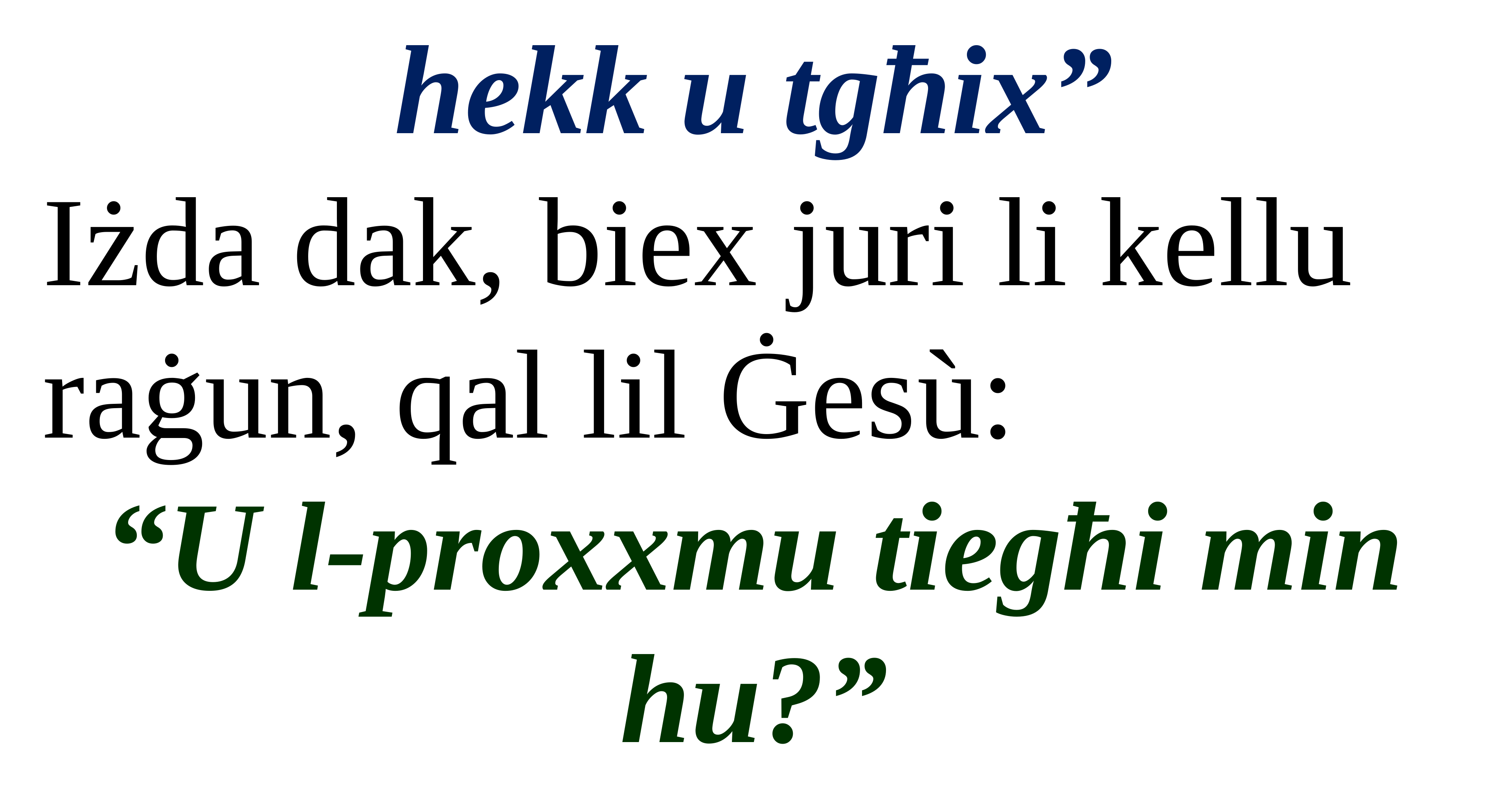

hekk u tgħix”
Iżda dak, biex juri li kellu raġun, qal lil Ġesù:
“U l-proxxmu tiegħi min hu?”